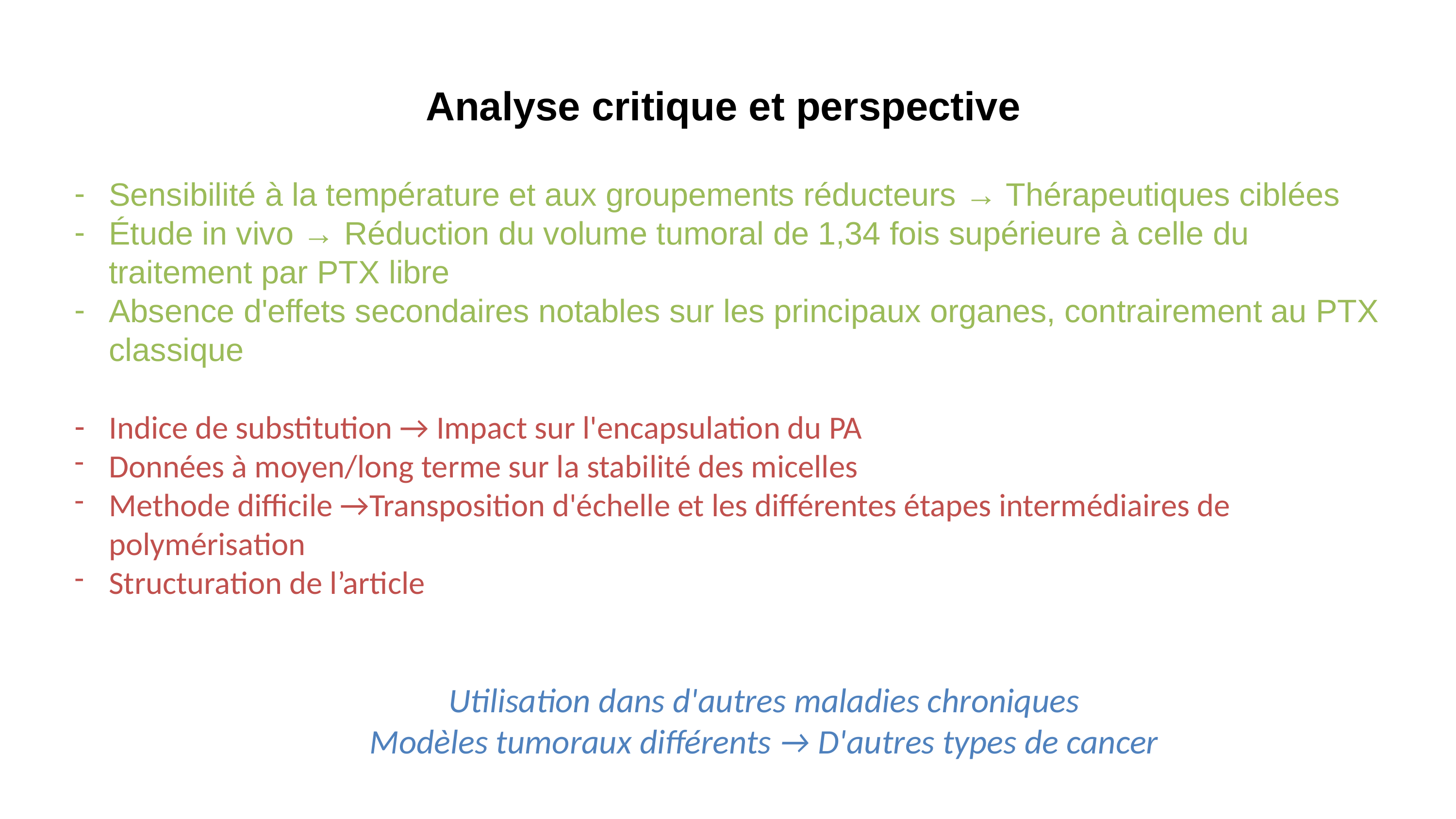

Analyse critique et perspective
Sensibilité à la température et aux groupements réducteurs → Thérapeutiques ciblées
Étude in vivo → Réduction du volume tumoral de 1,34 fois supérieure à celle du traitement par PTX libre
Absence d'effets secondaires notables sur les principaux organes, contrairement au PTX classique

Indice de substitution → Impact sur l'encapsulation du PA
Données à moyen/long terme sur la stabilité des micelles
Methode difficile →Transposition d'échelle et les différentes étapes intermédiaires de polymérisation
Structuration de l’article

Utilisation dans d'autres maladies chroniques
Modèles tumoraux différents → D'autres types de cancer